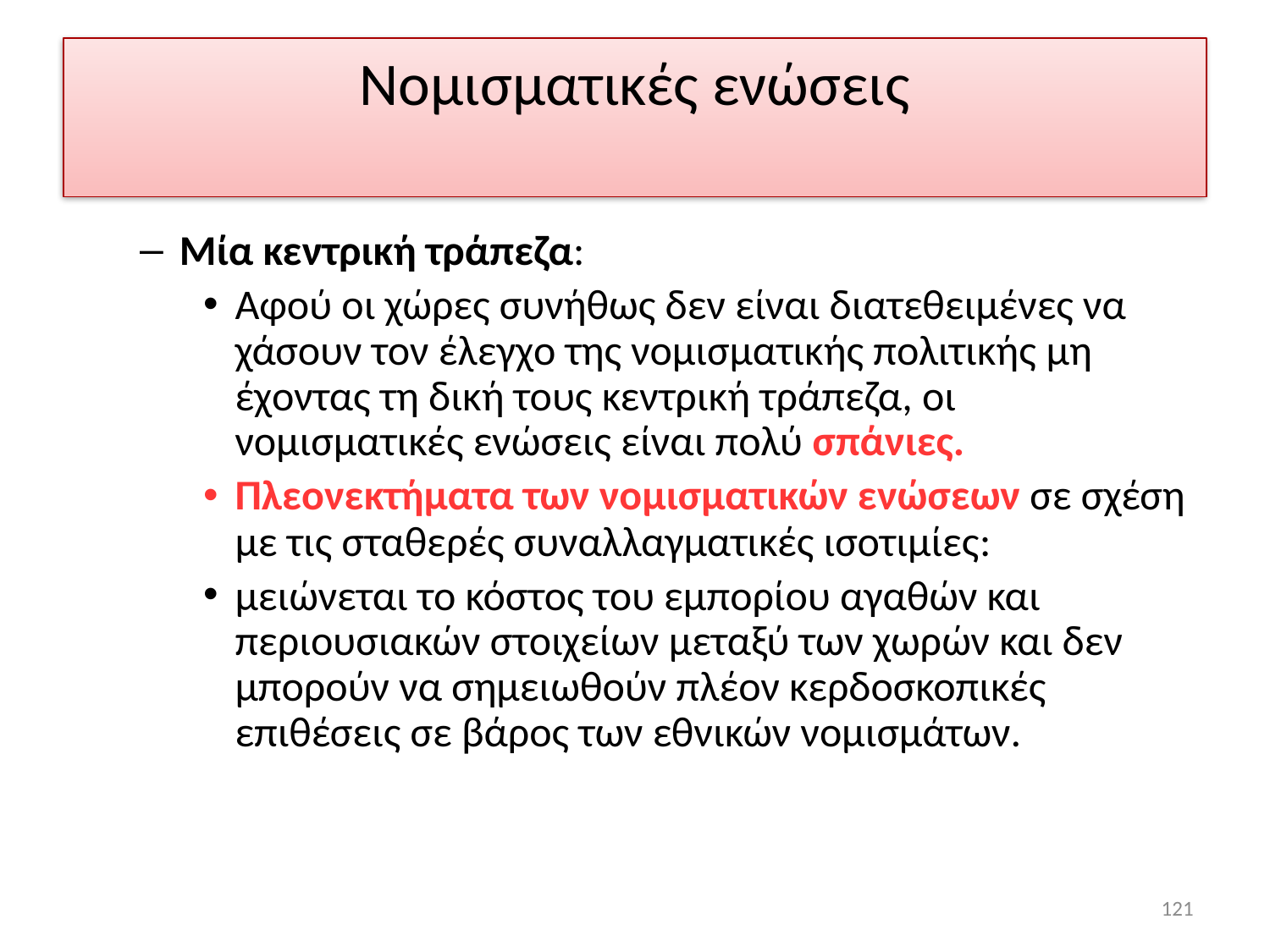

# Νομισματικές ενώσεις
Μία κεντρική τράπεζα:
Αφού οι χώρες συνήθως δεν είναι διατεθειμένες να χάσουν τον έλεγχο της νομισματικής πολιτικής μη έχοντας τη δική τους κεντρική τράπεζα, οι νομισματικές ενώσεις είναι πολύ σπάνιες.
Πλεονεκτήματα των νομισματικών ενώσεων σε σχέση με τις σταθερές συναλλαγματικές ισοτιμίες:
μειώνεται το κόστος του εμπορίου αγαθών και περιουσιακών στοιχείων μεταξύ των χωρών και δεν μπορούν να σημειωθούν πλέον κερδοσκοπικές επιθέσεις σε βάρος των εθνικών νομισμάτων.
121